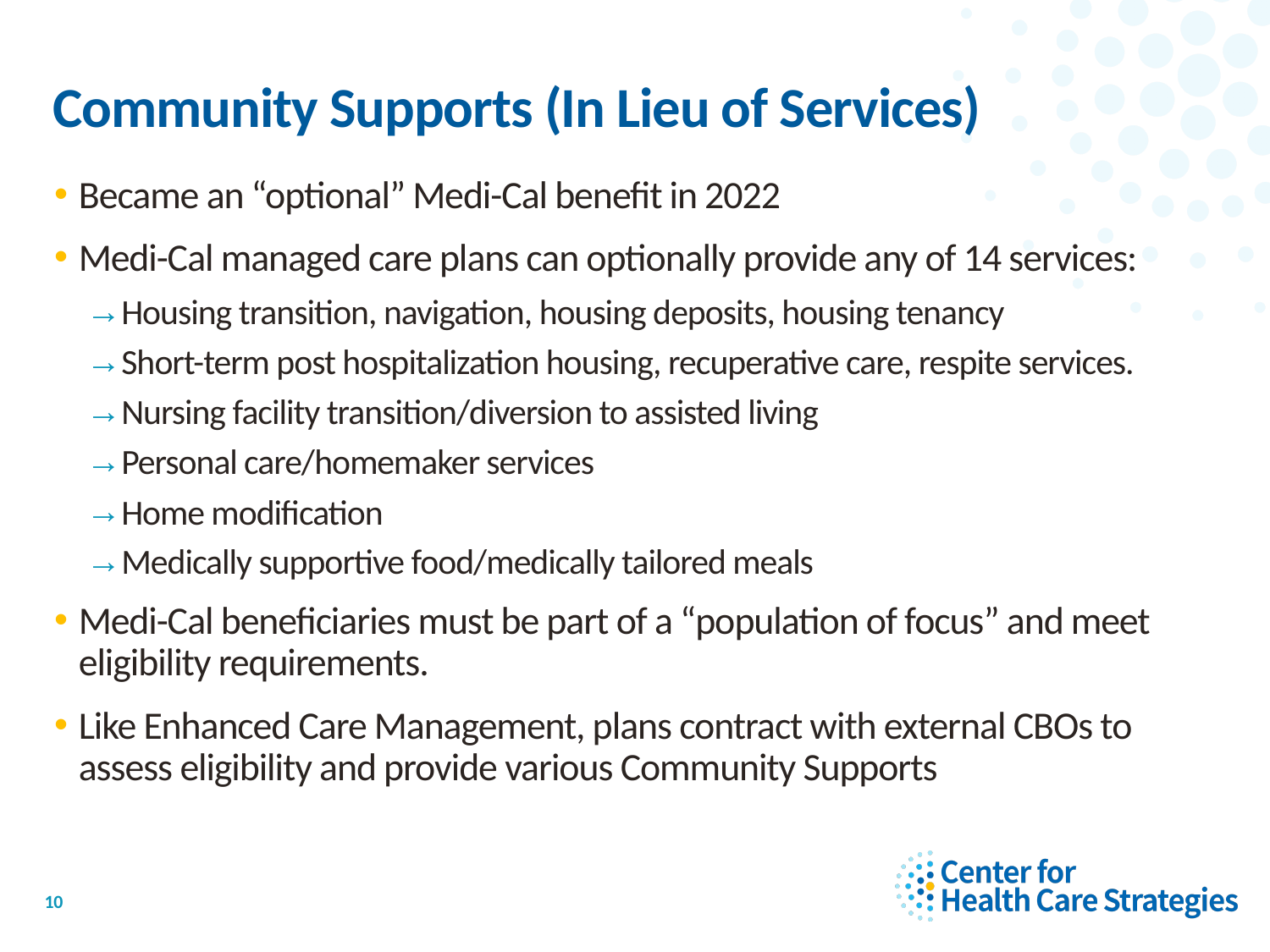

# Community Supports (In Lieu of Services)
Became an “optional” Medi-Cal benefit in 2022
Medi-Cal managed care plans can optionally provide any of 14 services:
Housing transition, navigation, housing deposits, housing tenancy
Short-term post hospitalization housing, recuperative care, respite services.
Nursing facility transition/diversion to assisted living
Personal care/homemaker services
Home modification
Medically supportive food/medically tailored meals
Medi-Cal beneficiaries must be part of a “population of focus” and meet eligibility requirements.
Like Enhanced Care Management, plans contract with external CBOs to assess eligibility and provide various Community Supports

10